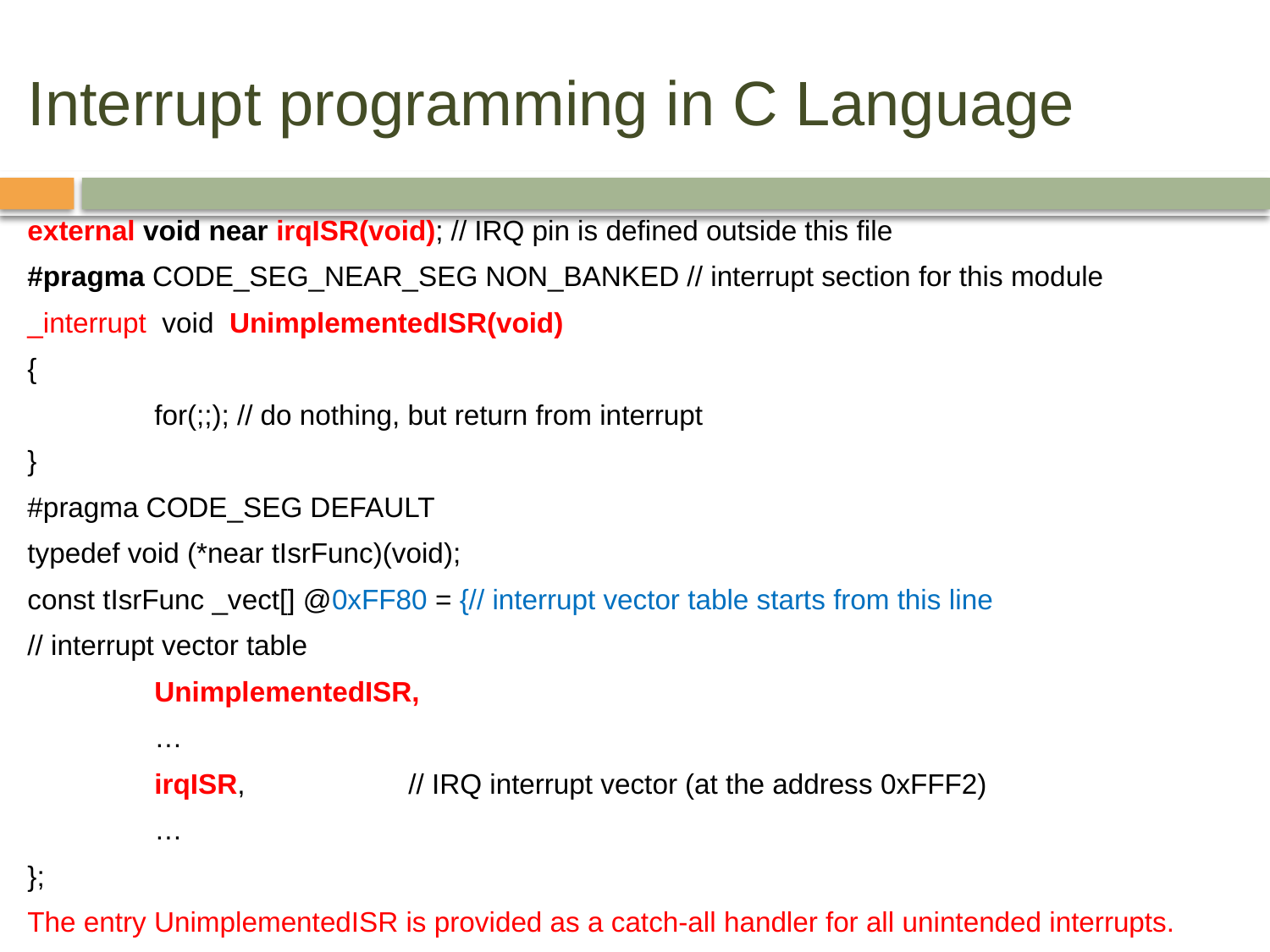

# Interrupt programming in C Language
external void near irqISR(void); // IRQ pin is defined outside this file
#pragma CODE_SEG_NEAR_SEG NON_BANKED // interrupt section for this module
_interrupt  void  UnimplementedISR(void)
{
	for(;;); // do nothing, but return from interrupt
}
#pragma CODE_SEG DEFAULT
typedef void (*near tIsrFunc)(void);
const tIsrFunc _vect[] @0xFF80 = {// interrupt vector table starts from this line
// interrupt vector table
	UnimplementedISR,
	…
	irqISR,		// IRQ interrupt vector (at the address 0xFFF2)
	…
};
The entry UnimplementedISR is provided as a catch-all handler for all unintended interrupts.